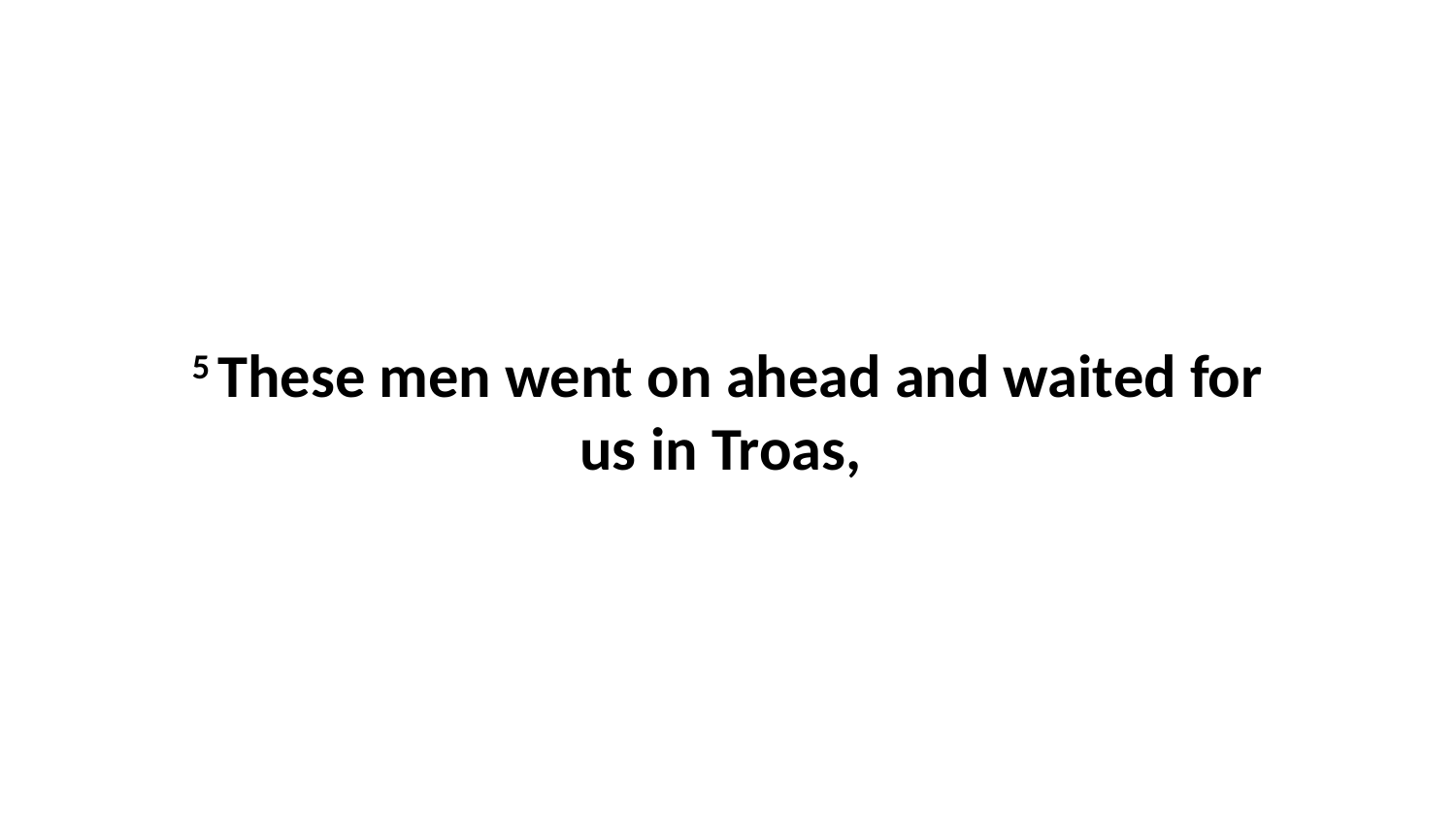

5 These men went on ahead and waited for us in Troas,